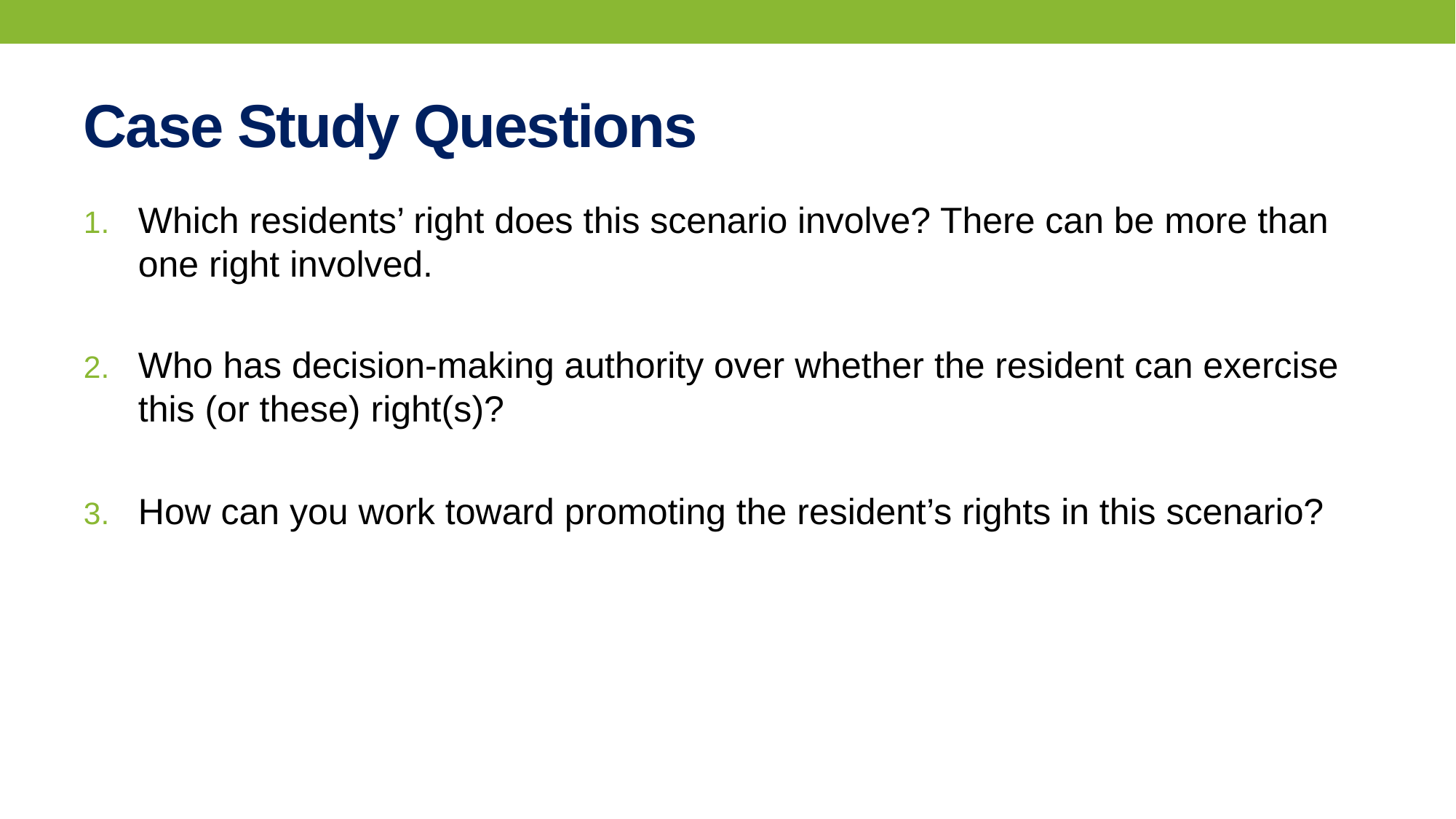

# Case Study Questions
Which residents’ right does this scenario involve? There can be more than one right involved.

Who has decision-making authority over whether the resident can exercise this (or these) right(s)?

How can you work toward promoting the resident’s rights in this scenario?